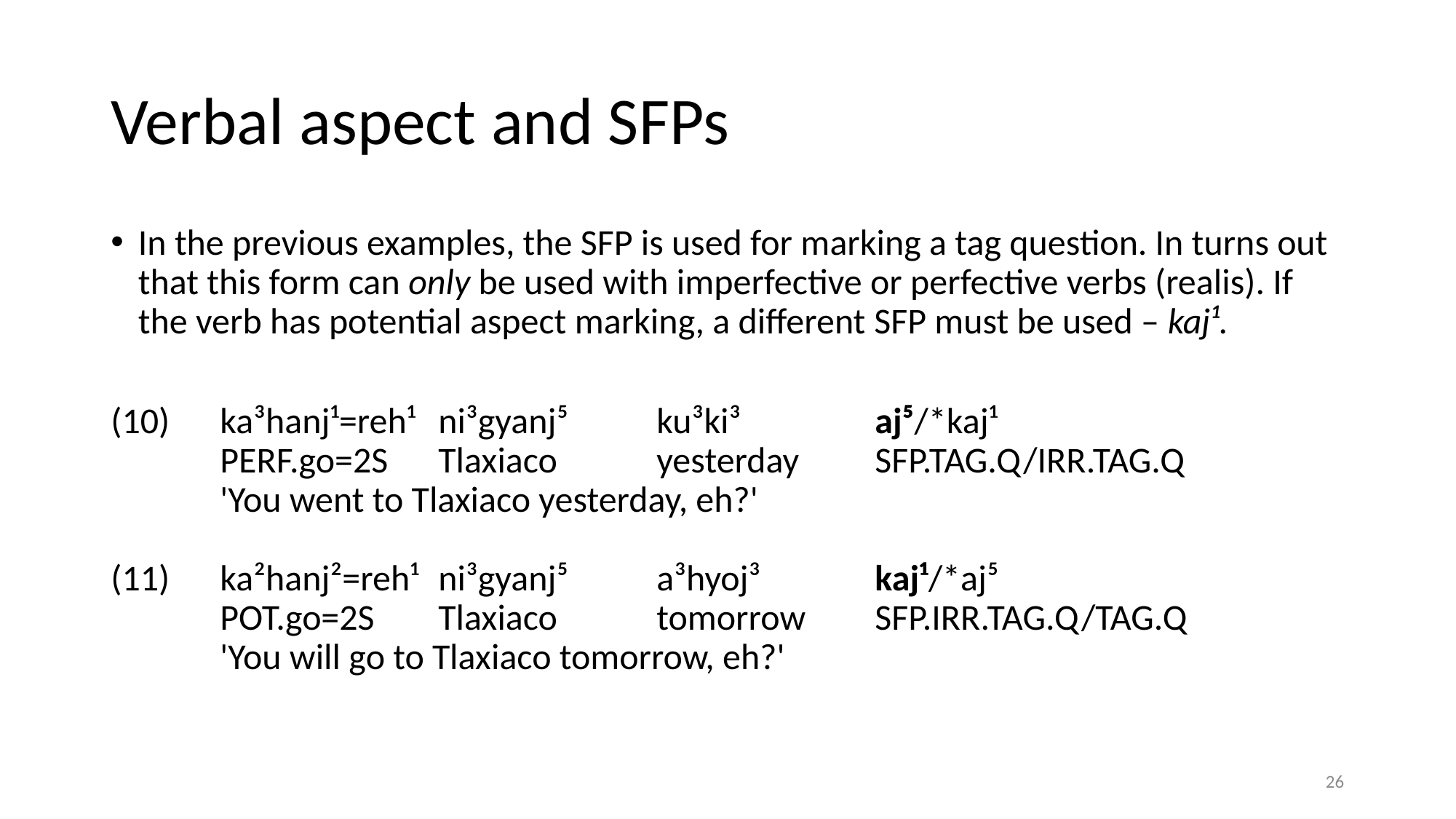

# Verbal aspect and SFPs
In the previous examples, the SFP is used for marking a tag question. In turns out that this form can only be used with imperfective or perfective verbs (realis). If the verb has potential aspect marking, a different SFP must be used – kaj¹.

(10)	ka³hanj¹=reh¹	ni³gyanj⁵	ku³ki³		aj⁵/*kaj¹
	perf.go=2s	Tlaxiaco	yesterday	sfp.tag.q/irr.tag.q
	'You went to Tlaxiaco yesterday, eh?'

(11)	ka²hanj²=reh¹	ni³gyanj⁵	a³hyoj³		kaj¹/*aj⁵
	pot.go=2s	Tlaxiaco	tomorrow	sfp.irr.tag.q/tag.q
	'You will go to Tlaxiaco tomorrow, eh?'

26